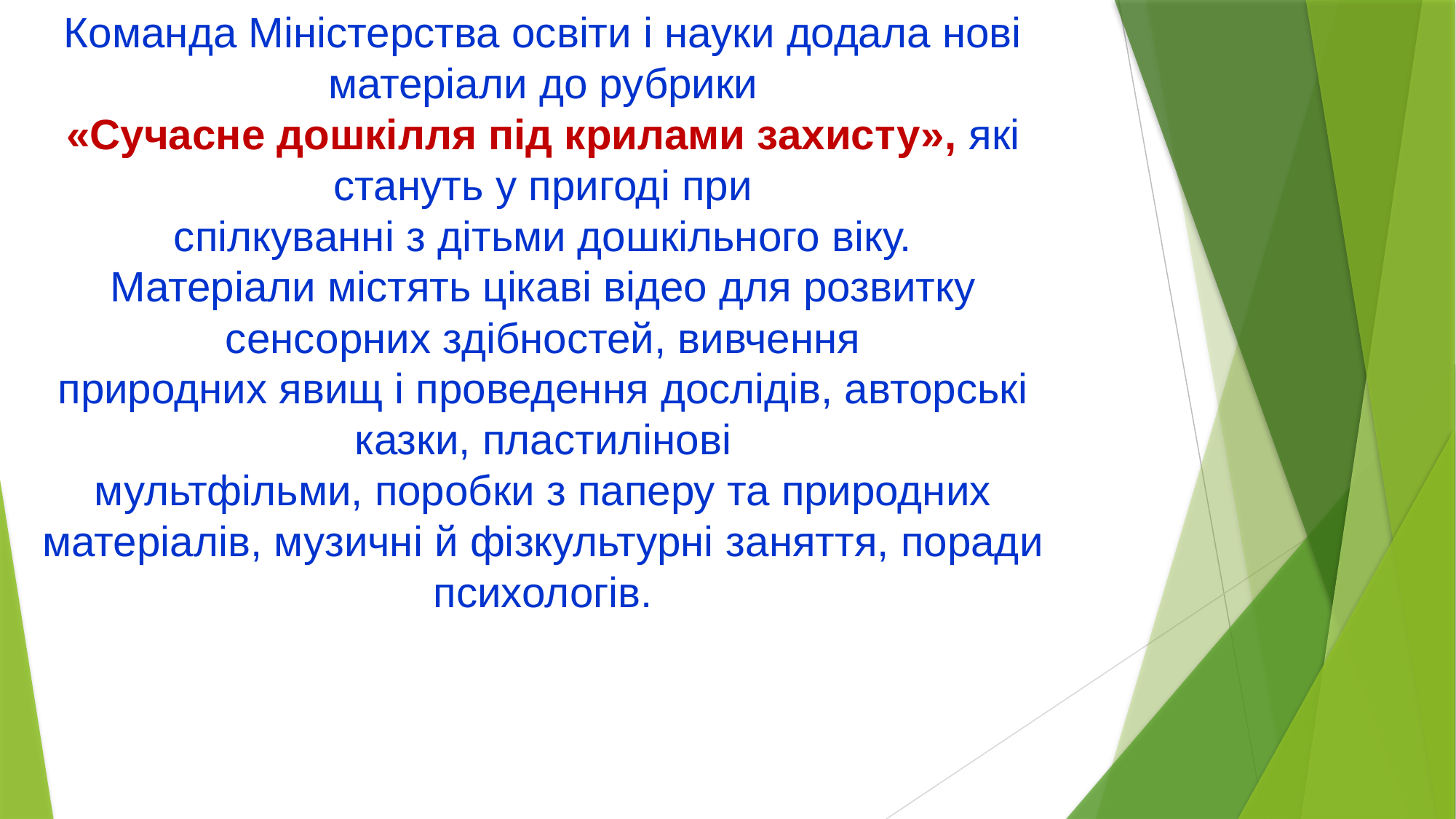

# Команда Міністерства освіти і науки додала нові матеріали до рубрики «Сучасне дошкілля під крилами захисту», які стануть у пригоді при спілкуванні з дітьми дошкільного віку. Матеріали містять цікаві відео для розвитку сенсорних здібностей, вивчення природних явищ і проведення дослідів, авторські казки, пластилінові мультфільми, поробки з паперу та природних матеріалів, музичні й фізкультурні заняття, поради психологів.